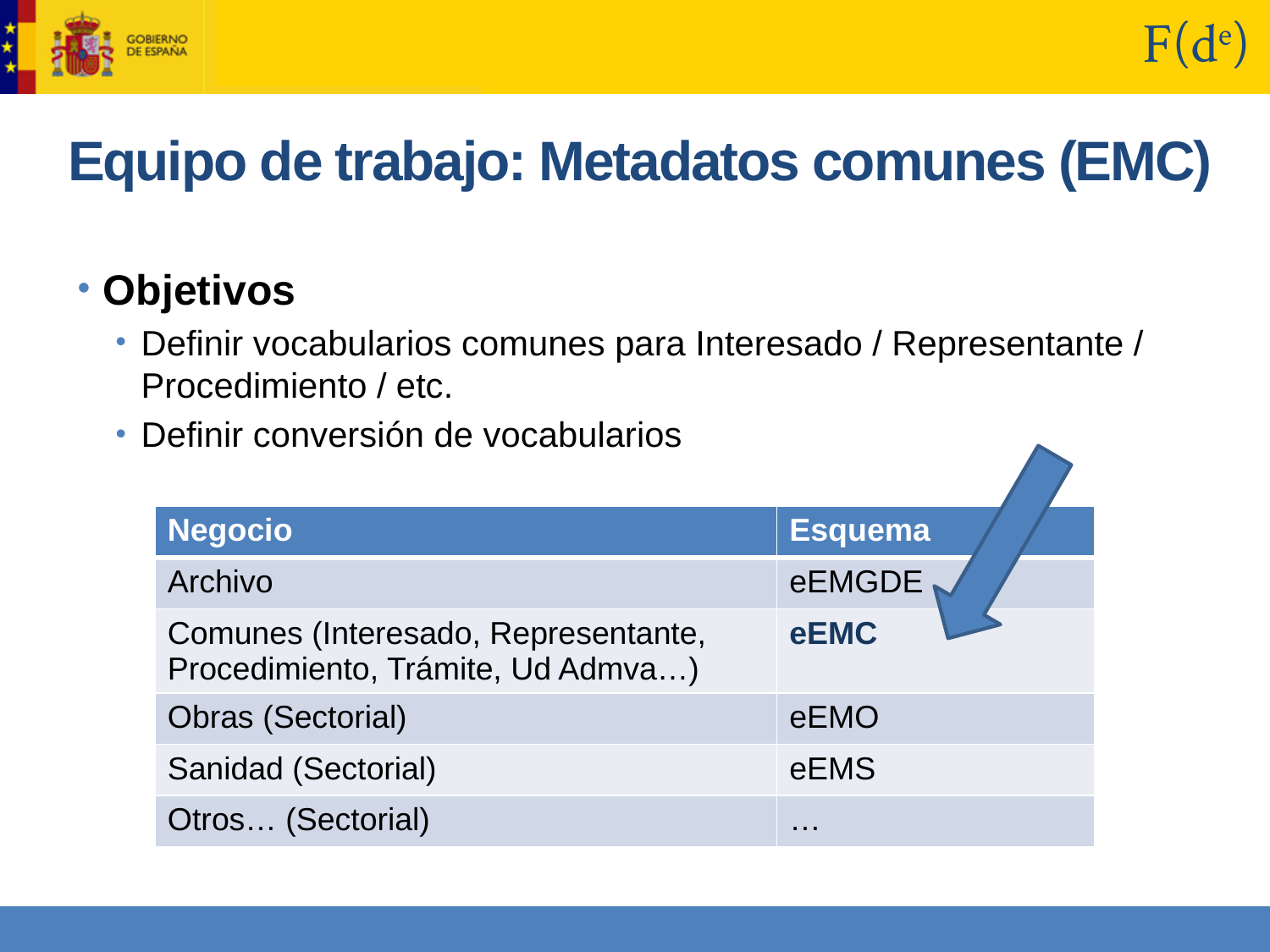

# Equipo de trabajo: Metadatos comunes (EMC)
Objetivos
Definir vocabularios comunes para Interesado / Representante / Procedimiento / etc.
Definir conversión de vocabularios

| Negocio | Esquema |
| --- | --- |
| Archivo | eEMGDE |
| Comunes (Interesado, Representante, Procedimiento, Trámite, Ud Admva…) | eEMC |
| Obras (Sectorial) | eEMO |
| Sanidad (Sectorial) | eEMS |
| Otros… (Sectorial) | … |